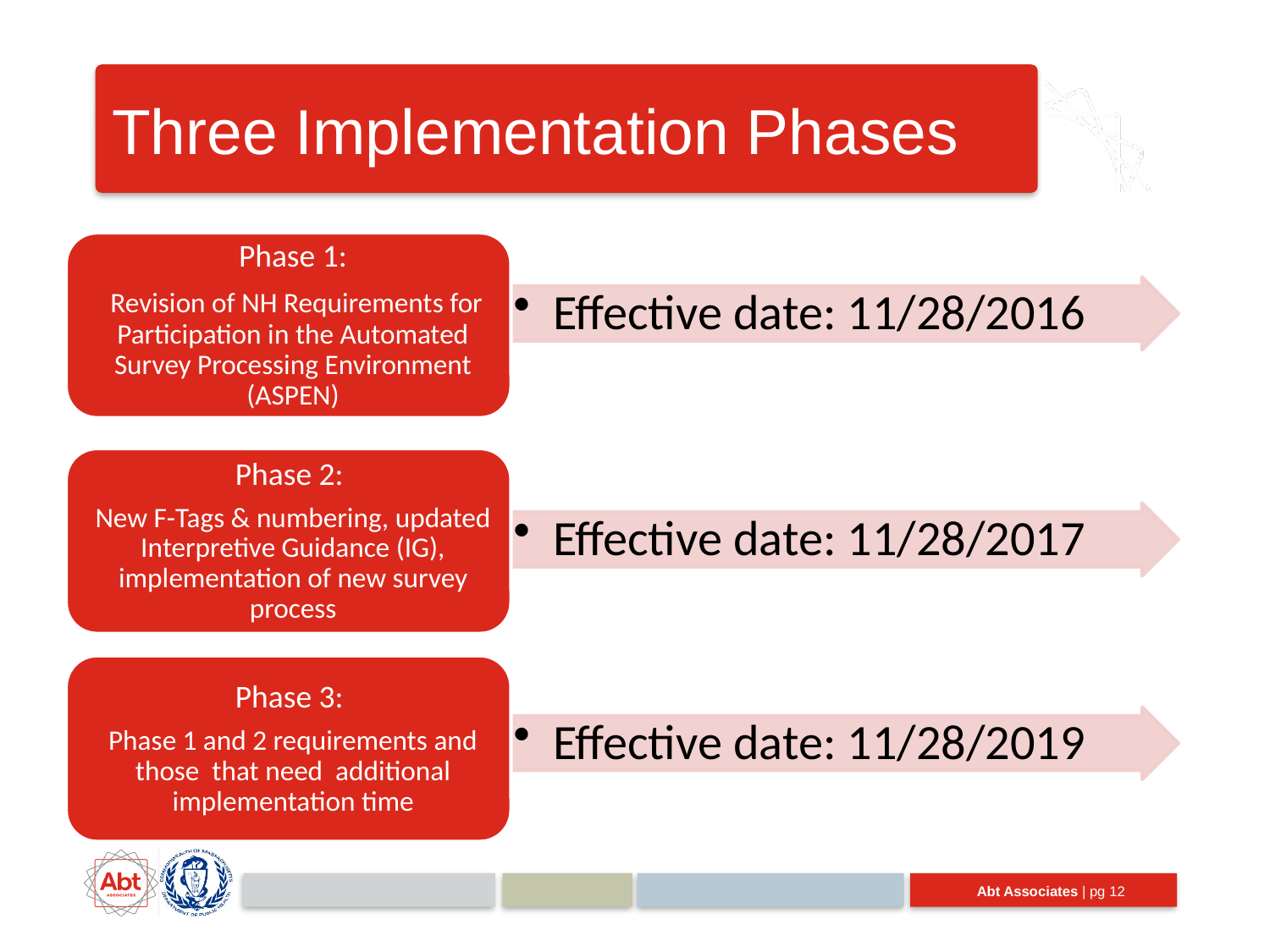

# Three Implementation Phases
Effective date: 11/28/2016
Phase 1:
 Revision of NH Requirements for Participation in the Automated Survey Processing Environment (ASPEN)
Effective date: 11/28/2017
Phase 2:
New F-Tags & numbering, updated Interpretive Guidance (IG), implementation of new survey process
Effective date: 11/28/2019
Phase 3:
Phase 1 and 2 requirements and those  that need  additional implementation time